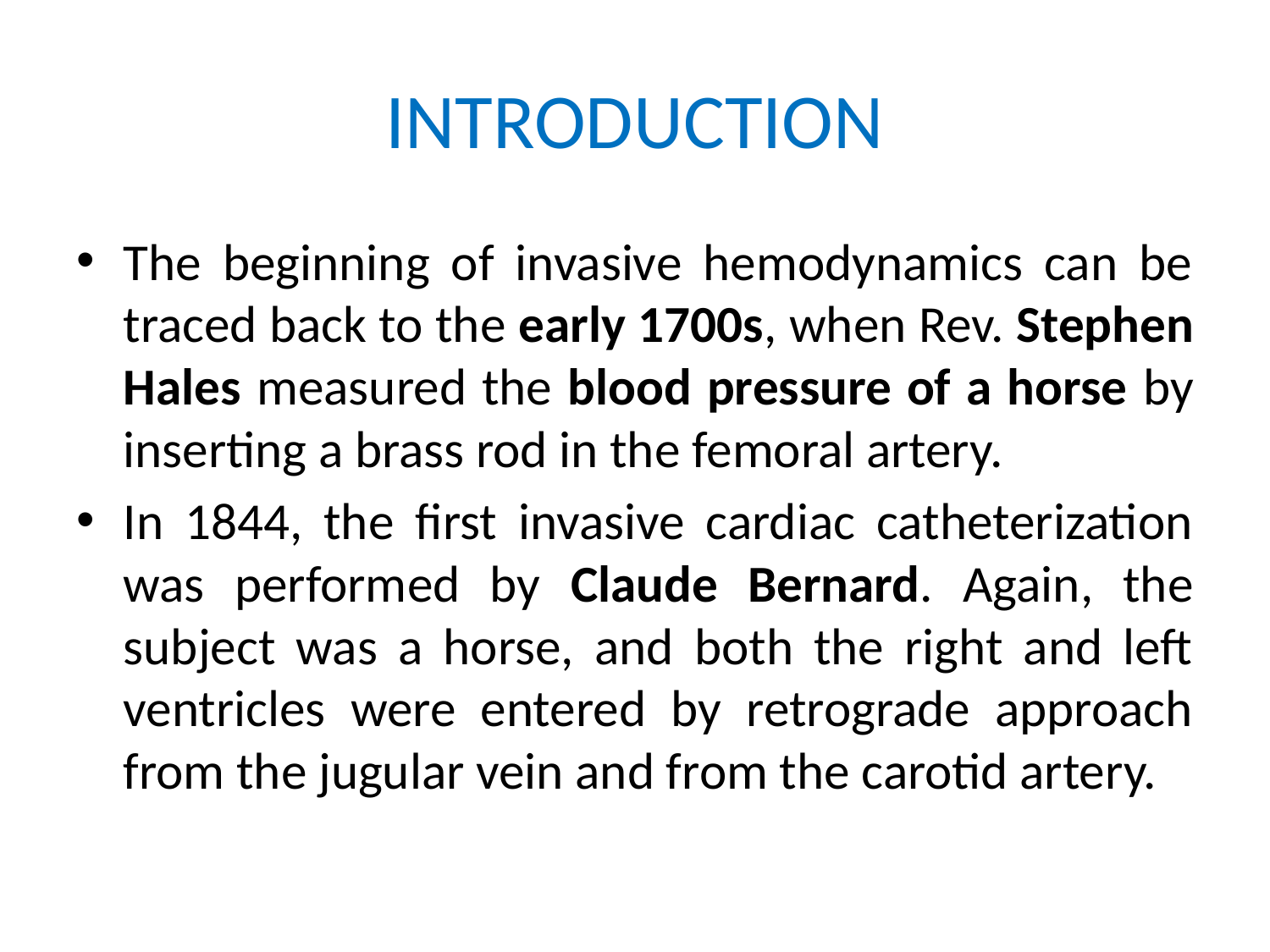

# INTRODUCTION
The beginning of invasive hemodynamics can be traced back to the early 1700s, when Rev. Stephen Hales measured the blood pressure of a horse by inserting a brass rod in the femoral artery.
In 1844, the first invasive cardiac catheterization was performed by Claude Bernard. Again, the subject was a horse, and both the right and left ventricles were entered by retrograde approach from the jugular vein and from the carotid artery.